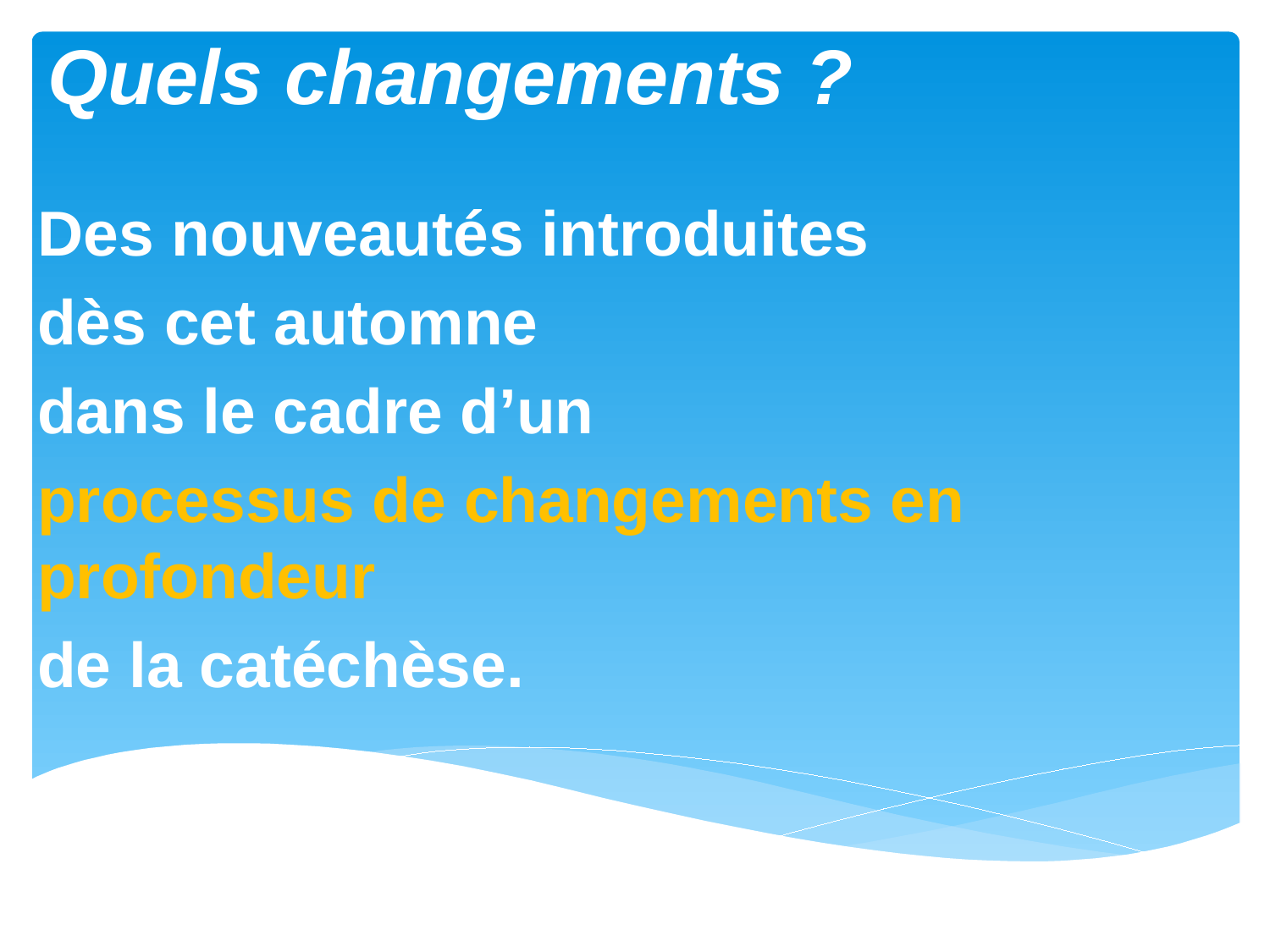

# Quels changements ?
Des nouveautés introduites
dès cet automne
dans le cadre d’un
processus de changements en profondeur
de la catéchèse.